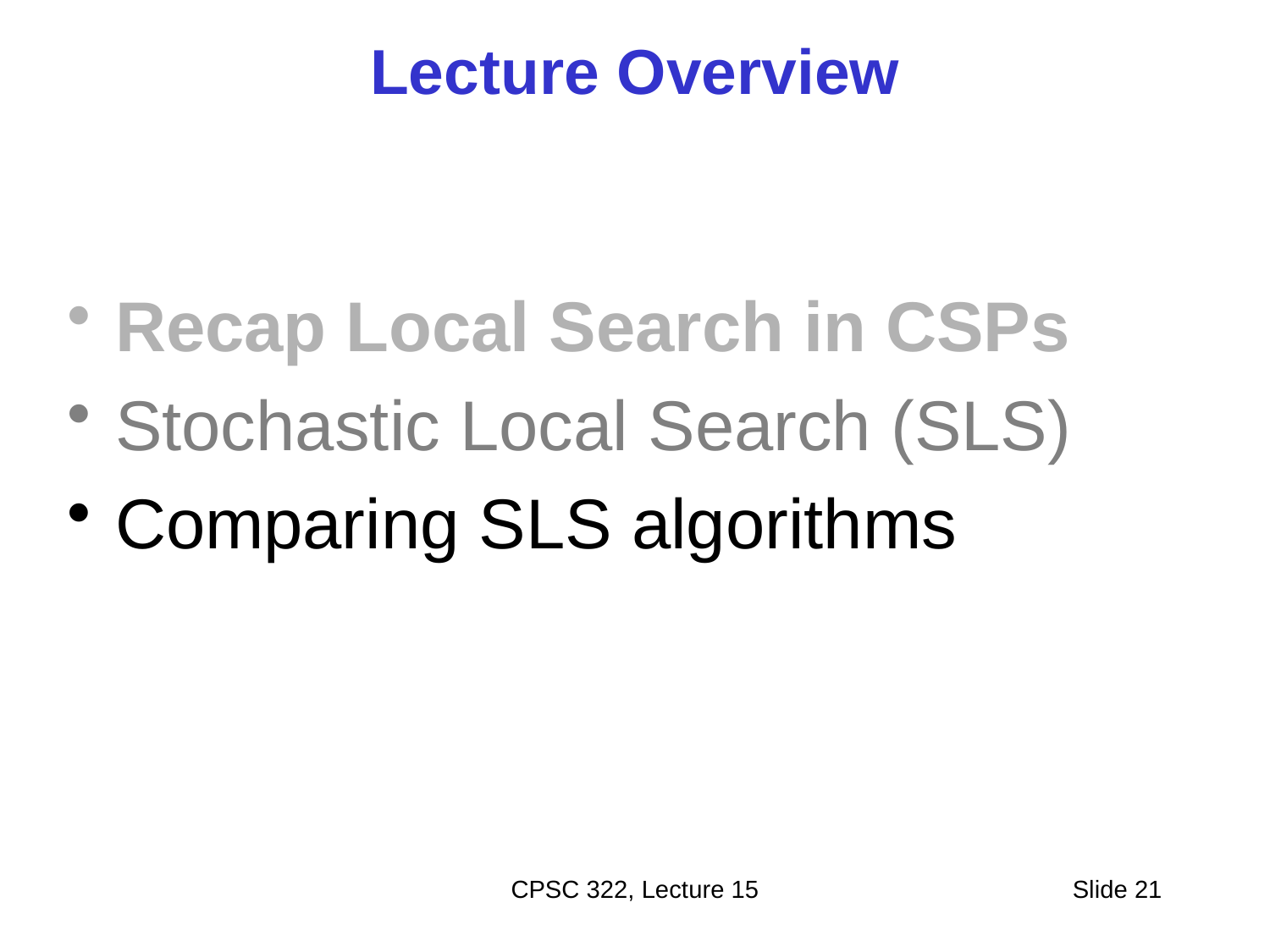

# Lecture Overview

Recap Local Search in CSPs
Stochastic Local Search (SLS)
Comparing SLS algorithms
CPSC 322, Lecture 15
Slide 21